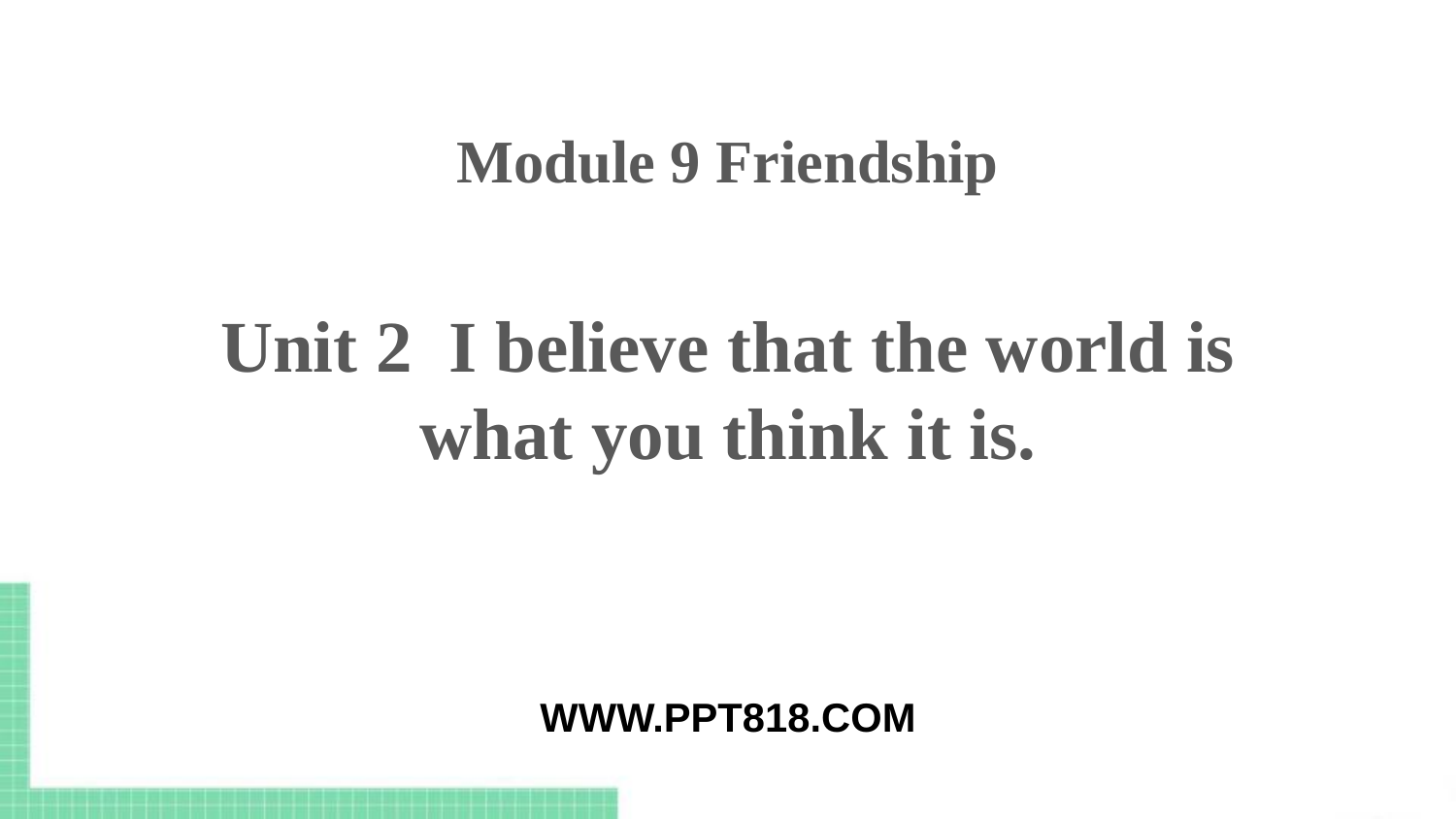

Module 9 Friendship
Unit 2  I believe that the world is what you think it is.
WWW.PPT818.COM